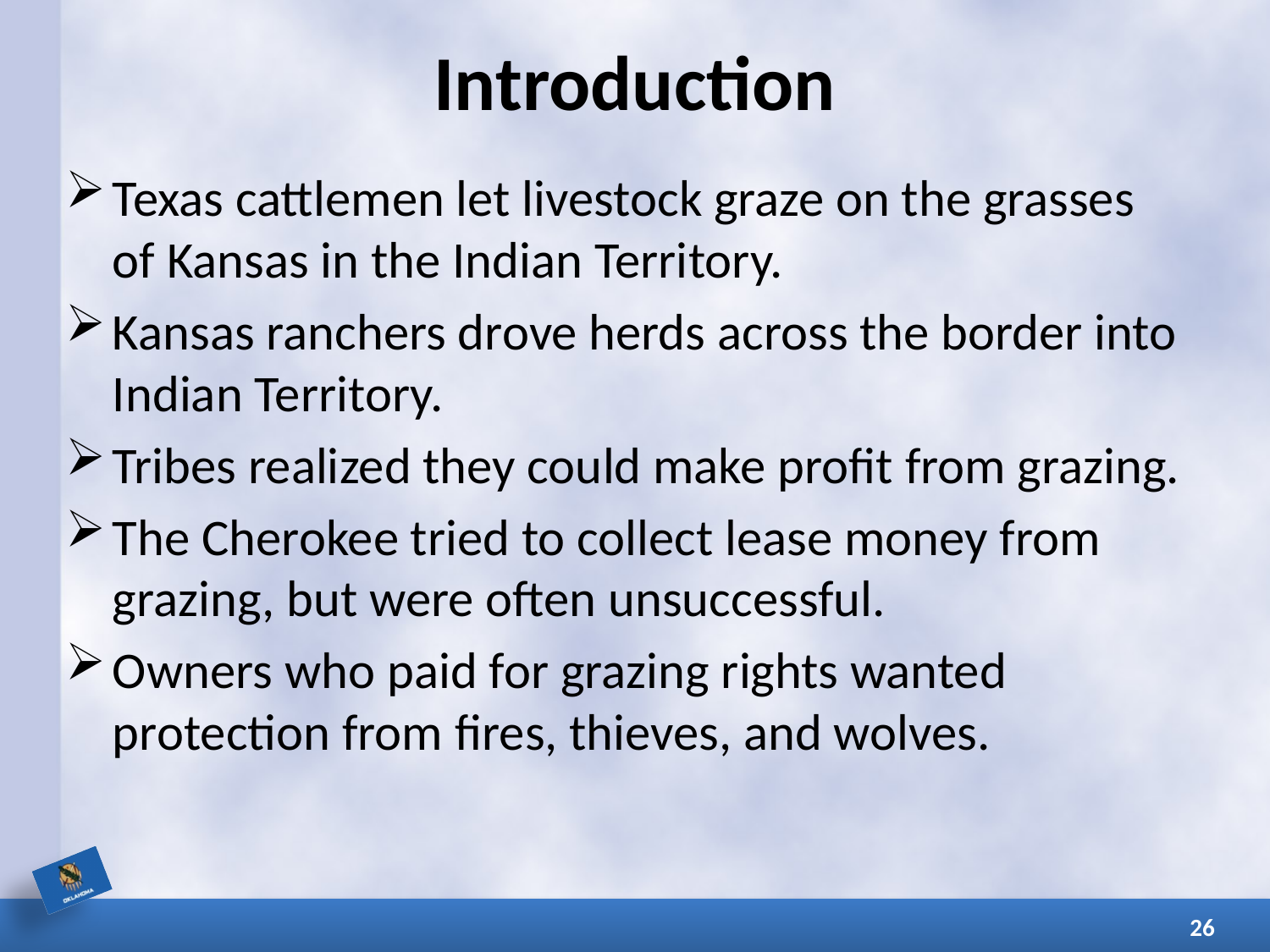

# Introduction
Texas cattlemen let livestock graze on the grasses of Kansas in the Indian Territory.
Kansas ranchers drove herds across the border into Indian Territory.
Tribes realized they could make profit from grazing.
The Cherokee tried to collect lease money from grazing, but were often unsuccessful.
Owners who paid for grazing rights wanted protection from fires, thieves, and wolves.

26